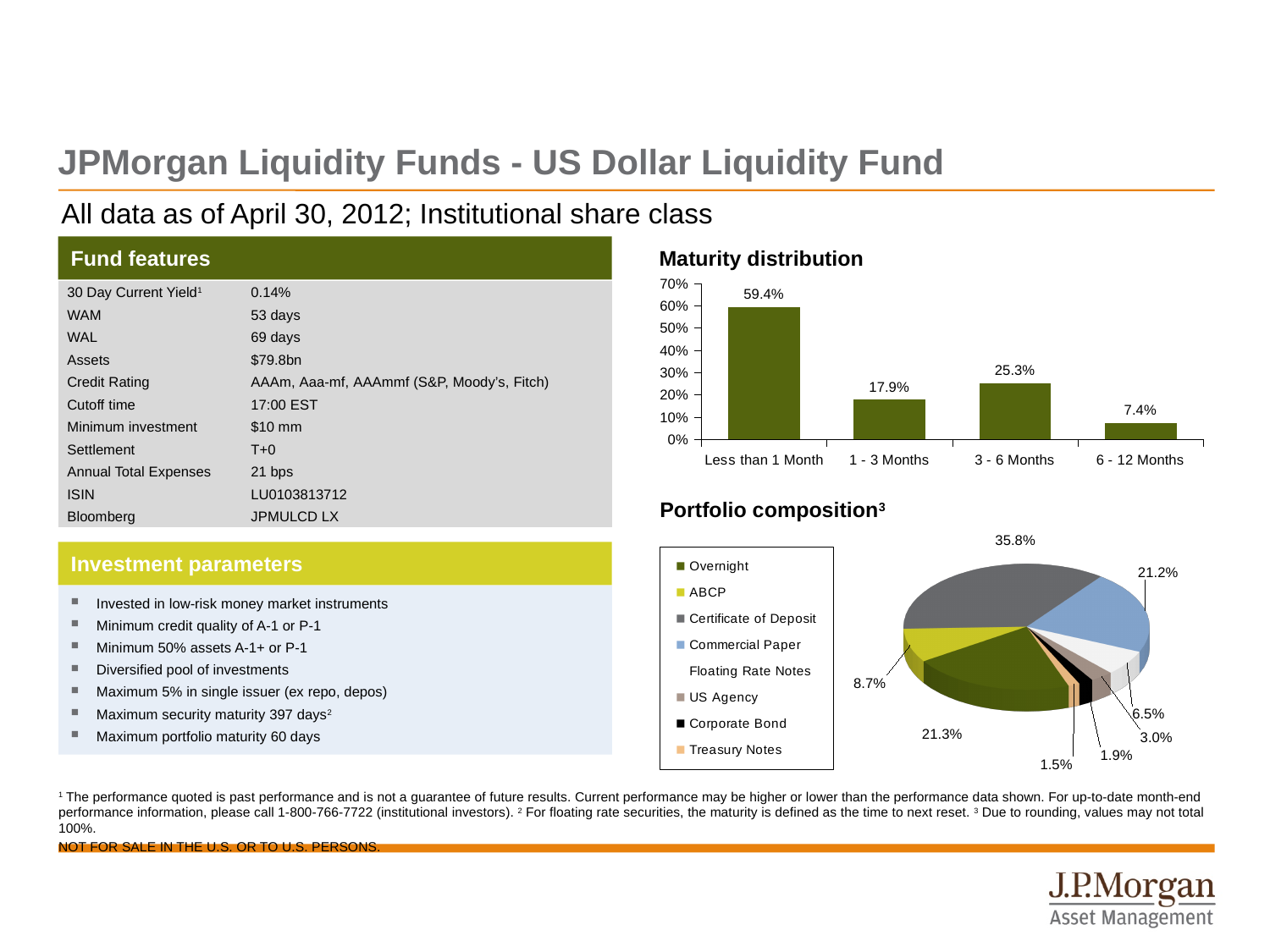

# JPMorgan Liquidity Funds - US Dollar Liquidity Fund
All data as of April 30, 2012; Institutional share class
Fund features
Maturity distribution

### Chart

| Category | East |
|---|---|
| Less than 1 Month | 0.594 |
| 1 - 3 Months | 0.17900000000000008 |
| 3 - 6 Months | 0.253 |
| 6 - 12 Months | 0.074 |
| 30 Day Current Yield1 | 0.14% |
| --- | --- |
| WAM | 53 days |
| WAL | 69 days |
| Assets | $79.8bn |
| Credit Rating | AAAm, Aaa-mf, AAAmmf (S&P, Moody’s, Fitch) |
| Cutoff time | 17:00 EST |
| Minimum investment | $10 mm |
| Settlement | T+0 |
| Annual Total Expenses | 21 bps |
| ISIN | LU0103813712 |
| Bloomberg | JPMULCD LX |

[unsupported chart]

Portfolio composition3
Investment parameters
Invested in low-risk money market instruments
Minimum credit quality of A-1 or P-1
Minimum 50% assets A-1+ or P-1
Diversified pool of investments
Maximum 5% in single issuer (ex repo, depos)
Maximum security maturity 397 days2
Maximum portfolio maturity 60 days
1 The performance quoted is past performance and is not a guarantee of future results. Current performance may be higher or lower than the performance data shown. For up-to-date month-end performance information, please call 1-800-766-7722 (institutional investors). 2 For floating rate securities, the maturity is defined as the time to next reset. 3 Due to rounding, values may not total 100%.
NOT FOR SALE IN THE U.S. OR TO U.S. PERSONS.